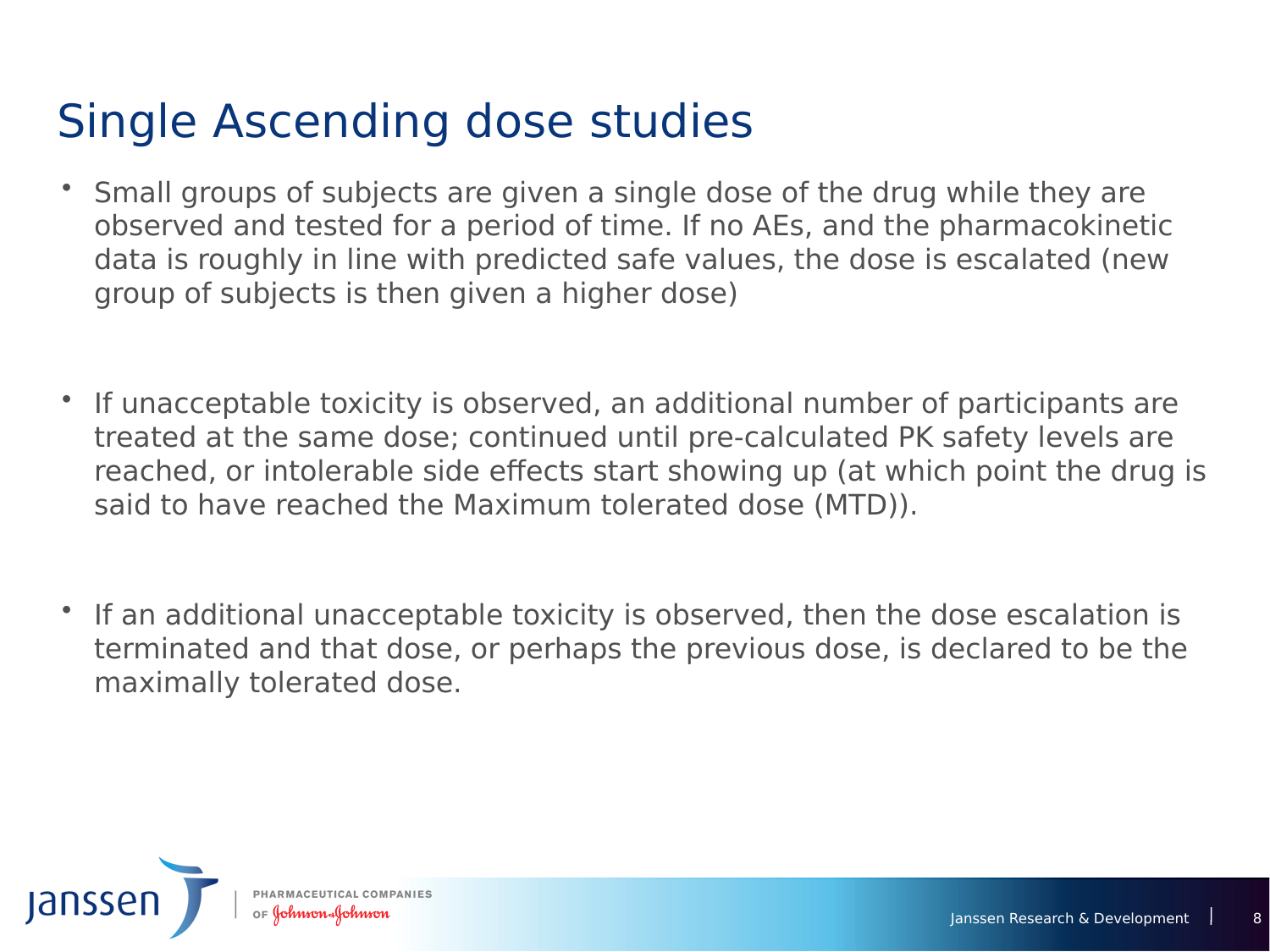

# Single Ascending dose studies
Small groups of subjects are given a single dose of the drug while they are observed and tested for a period of time. If no AEs, and the pharmacokinetic data is roughly in line with predicted safe values, the dose is escalated (new group of subjects is then given a higher dose)

If unacceptable toxicity is observed, an additional number of participants are treated at the same dose; continued until pre-calculated PK safety levels are reached, or intolerable side effects start showing up (at which point the drug is said to have reached the Maximum tolerated dose (MTD)).

If an additional unacceptable toxicity is observed, then the dose escalation is terminated and that dose, or perhaps the previous dose, is declared to be the maximally tolerated dose.

8